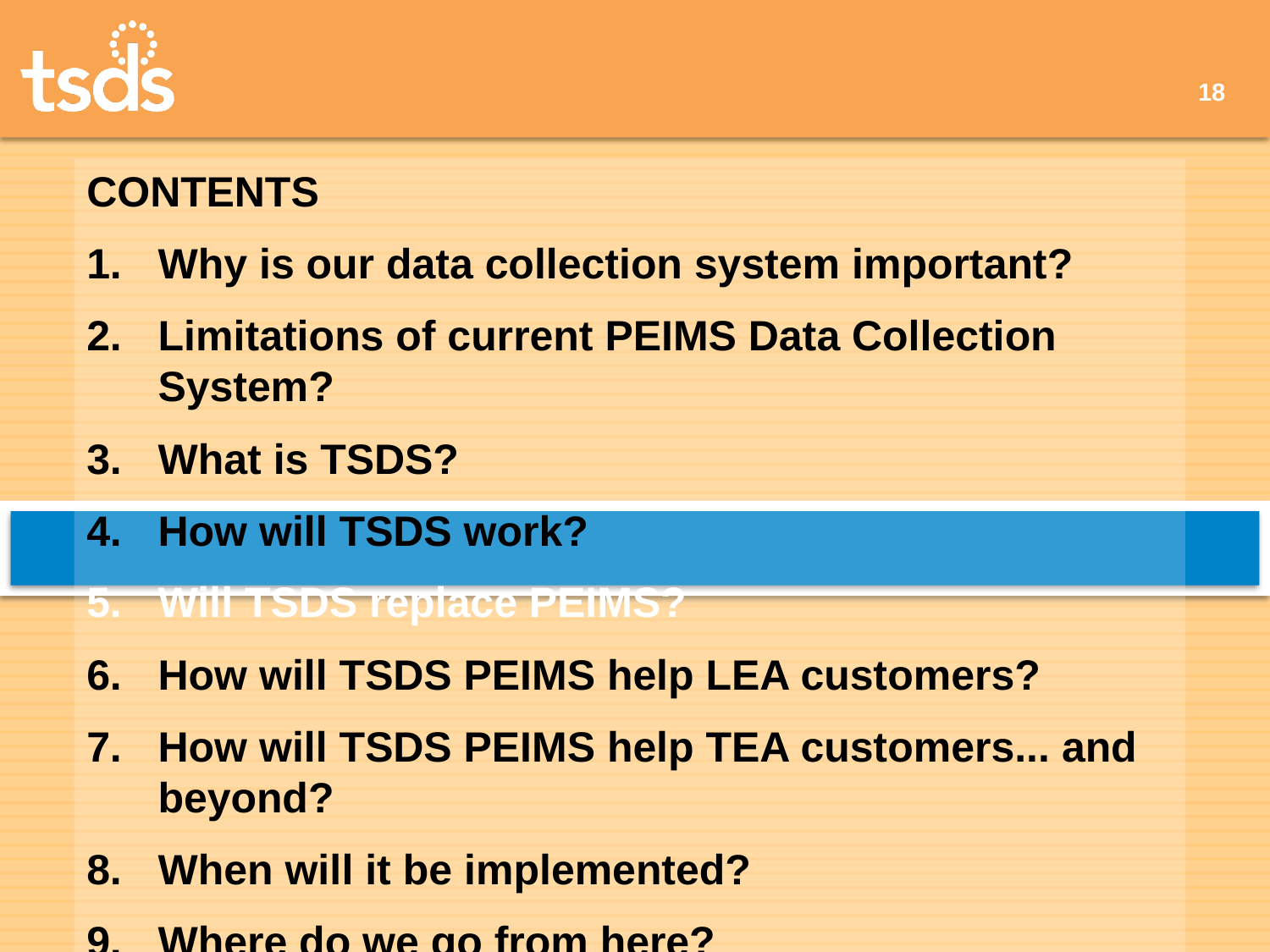

18
CONTENTS
Why is our data collection system important?
Limitations of current PEIMS Data Collection System?
What is TSDS?
How will TSDS work?
Will TSDS replace PEIMS?
How will TSDS PEIMS help LEA customers?
How will TSDS PEIMS help TEA customers... and beyond?
When will it be implemented?
Where do we go from here?